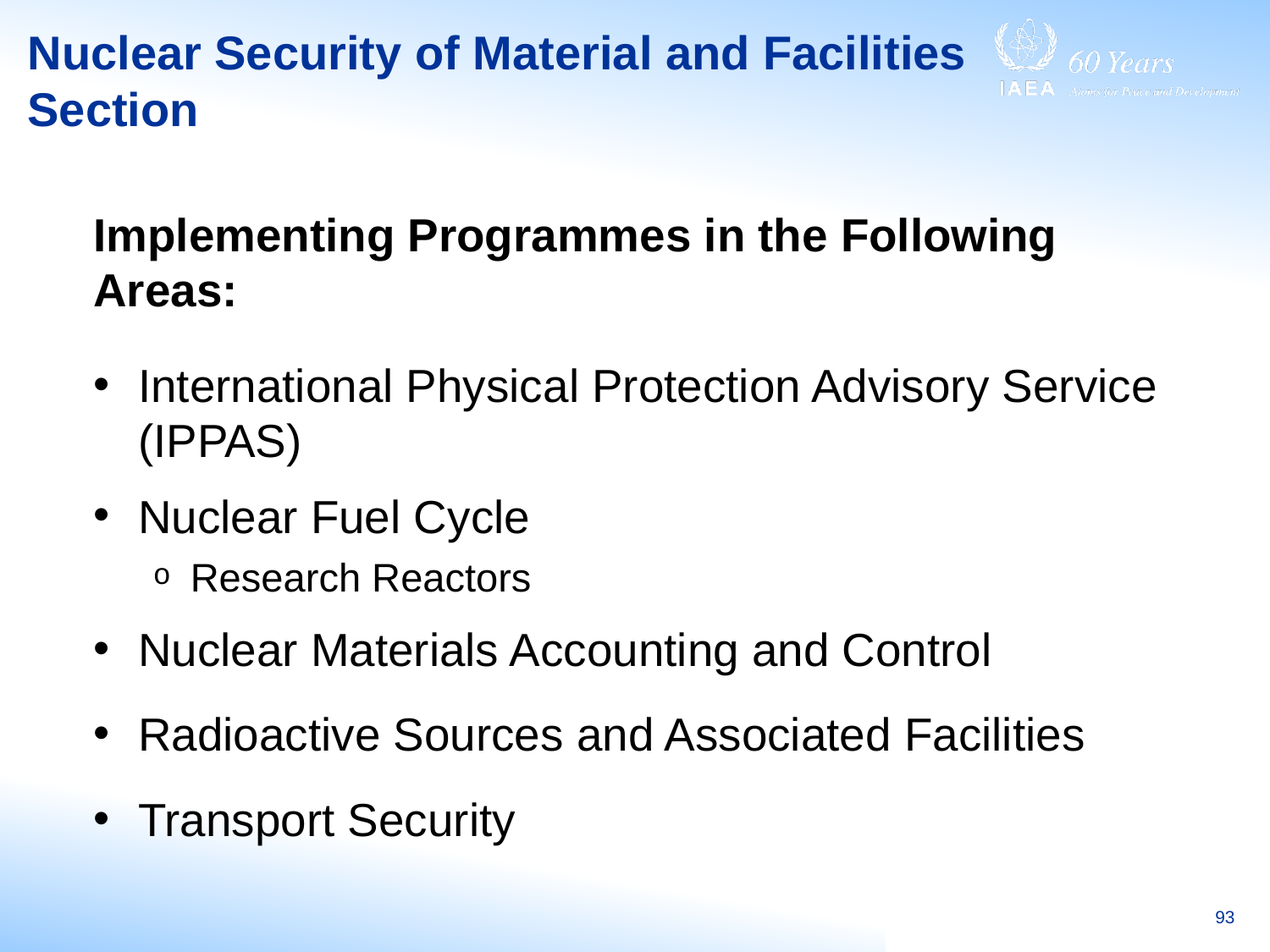

# Nuclear Security of Material and Facilities Section
Implementing Programmes in the Following Areas:
International Physical Protection Advisory Service (IPPAS)
Nuclear Fuel Cycle
Research Reactors
Nuclear Materials Accounting and Control
Radioactive Sources and Associated Facilities
Transport Security

93